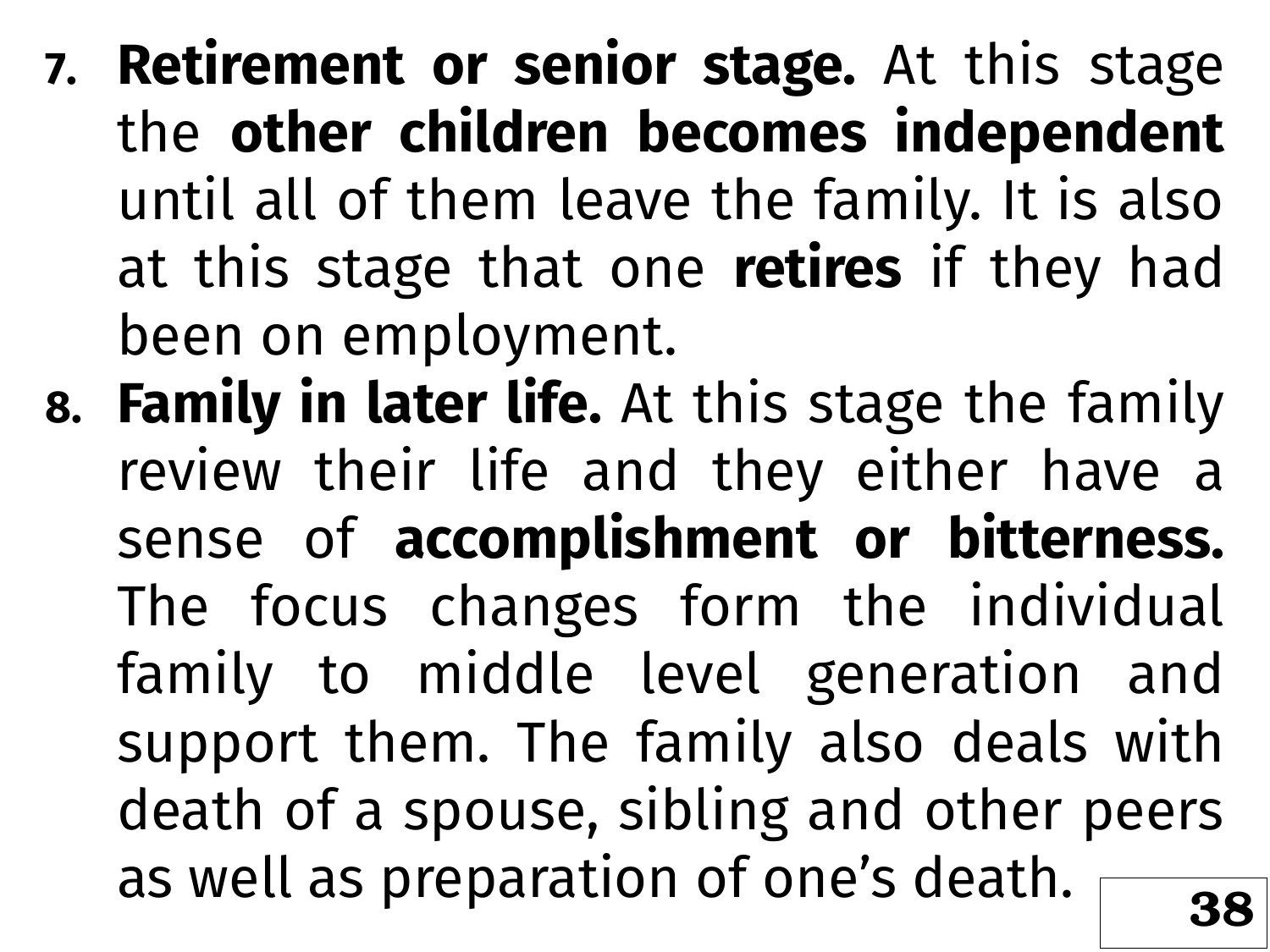

Retirement or senior stage. At this stage the other children becomes independent until all of them leave the family. It is also at this stage that one retires if they had been on employment.
Family in later life. At this stage the family review their life and they either have a sense of accomplishment or bitterness. The focus changes form the individual family to middle level generation and support them. The family also deals with death of a spouse, sibling and other peers as well as preparation of one’s death.

38